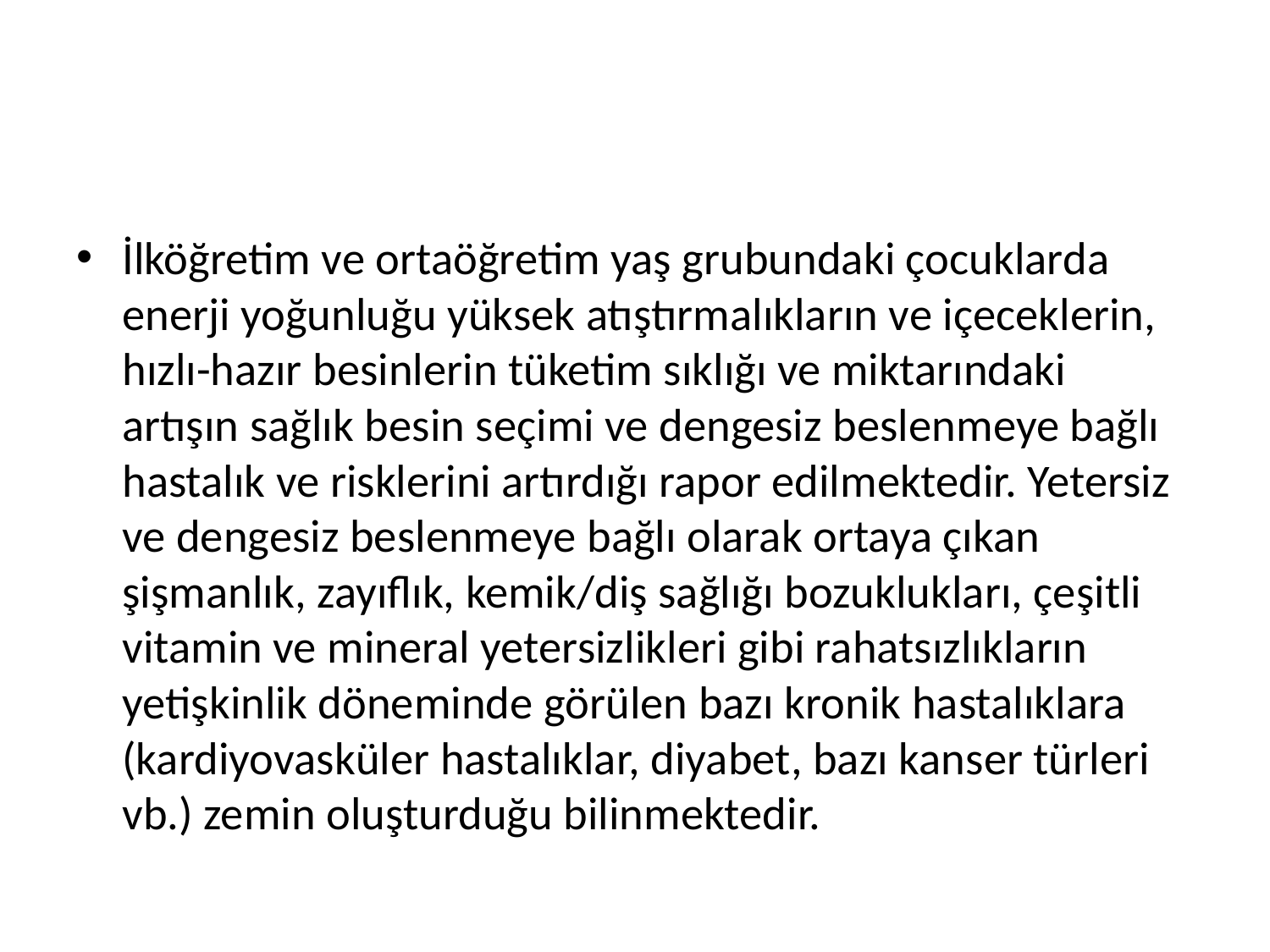

#
İlköğretim ve ortaöğretim yaş grubundaki çocuklarda enerji yoğunluğu yüksek atıştırmalıkların ve içeceklerin, hızlı-hazır besinlerin tüketim sıklığı ve miktarındaki artışın sağlık besin seçimi ve dengesiz beslenmeye bağlı hastalık ve risklerini artırdığı rapor edilmektedir. Yetersiz ve dengesiz beslenmeye bağlı olarak ortaya çıkan şişmanlık, zayıflık, kemik/diş sağlığı bozuklukları, çeşitli vitamin ve mineral yetersizlikleri gibi rahatsızlıkların yetişkinlik döneminde görülen bazı kronik hastalıklara (kardiyovasküler hastalıklar, diyabet, bazı kanser türleri vb.) zemin oluşturduğu bilinmektedir.